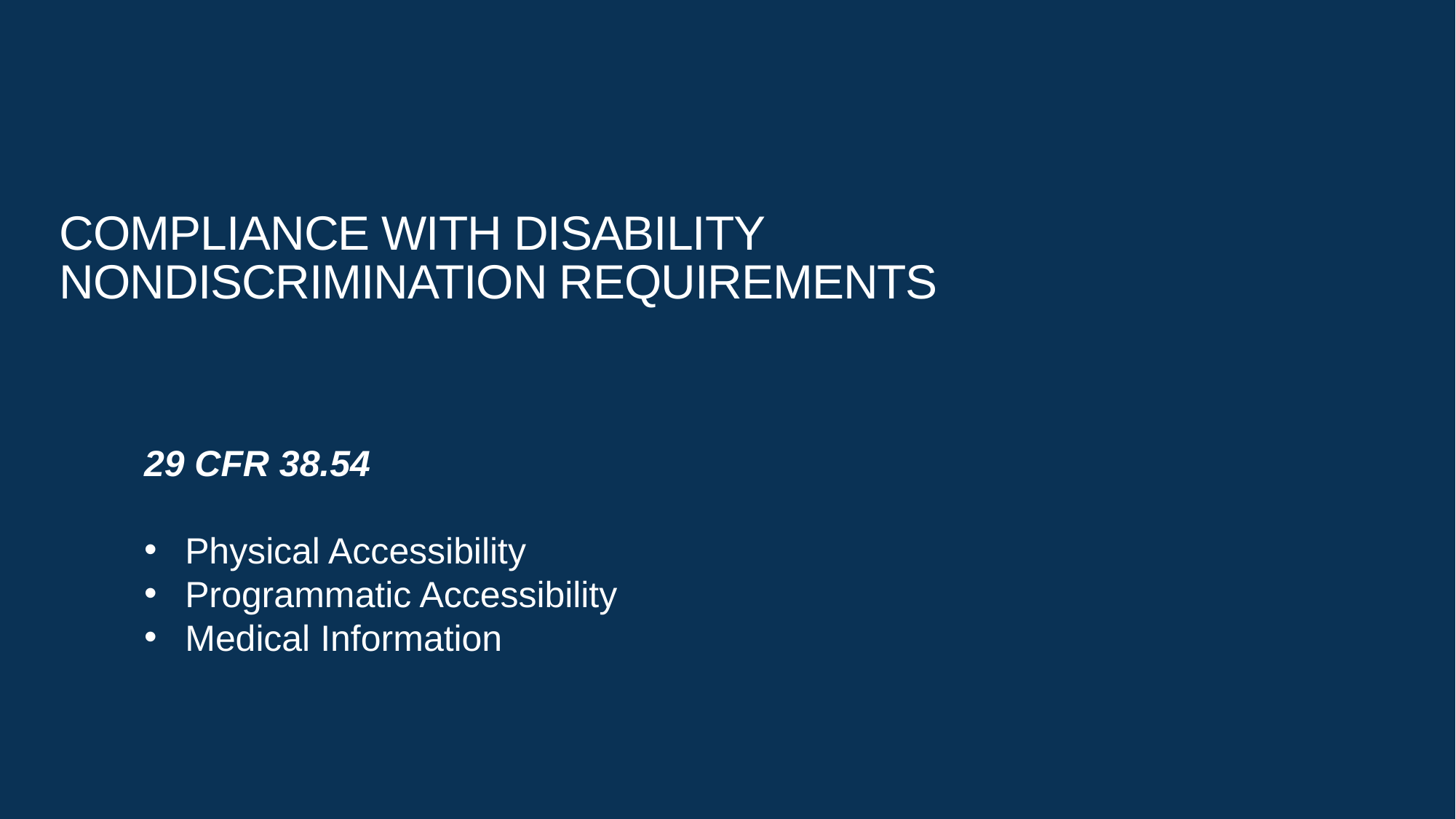

Compliance with Disability Nondiscrimination Requirements
29 CFR 38.54

Physical Accessibility
Programmatic Accessibility
Medical Information